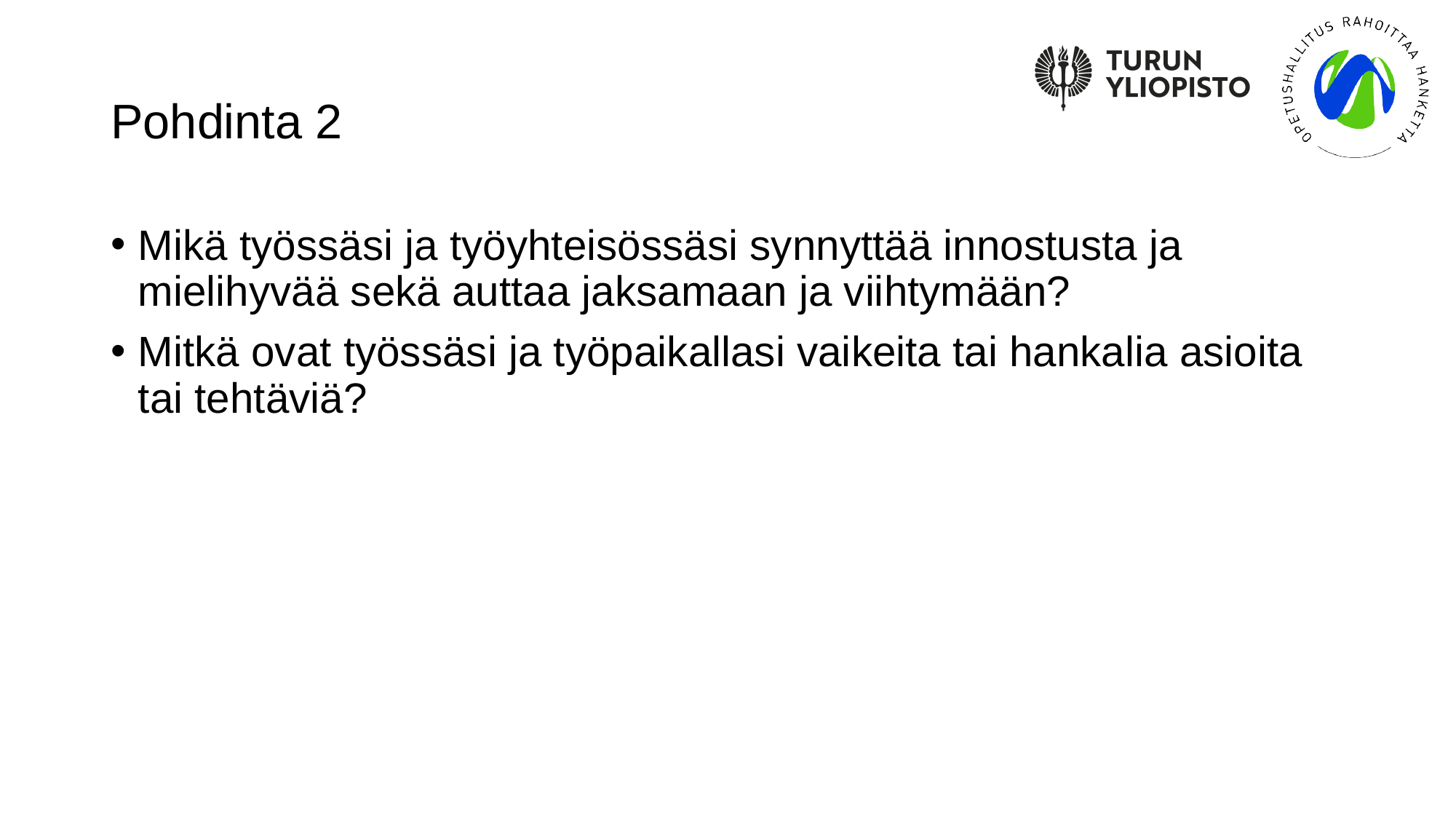

# Pohdinta 2
Mikä työssäsi ja työyhteisössäsi synnyttää innostusta ja mielihyvää sekä auttaa jaksamaan ja viihtymään?
Mitkä ovat työssäsi ja työpaikallasi vaikeita tai hankalia asioita tai tehtäviä?